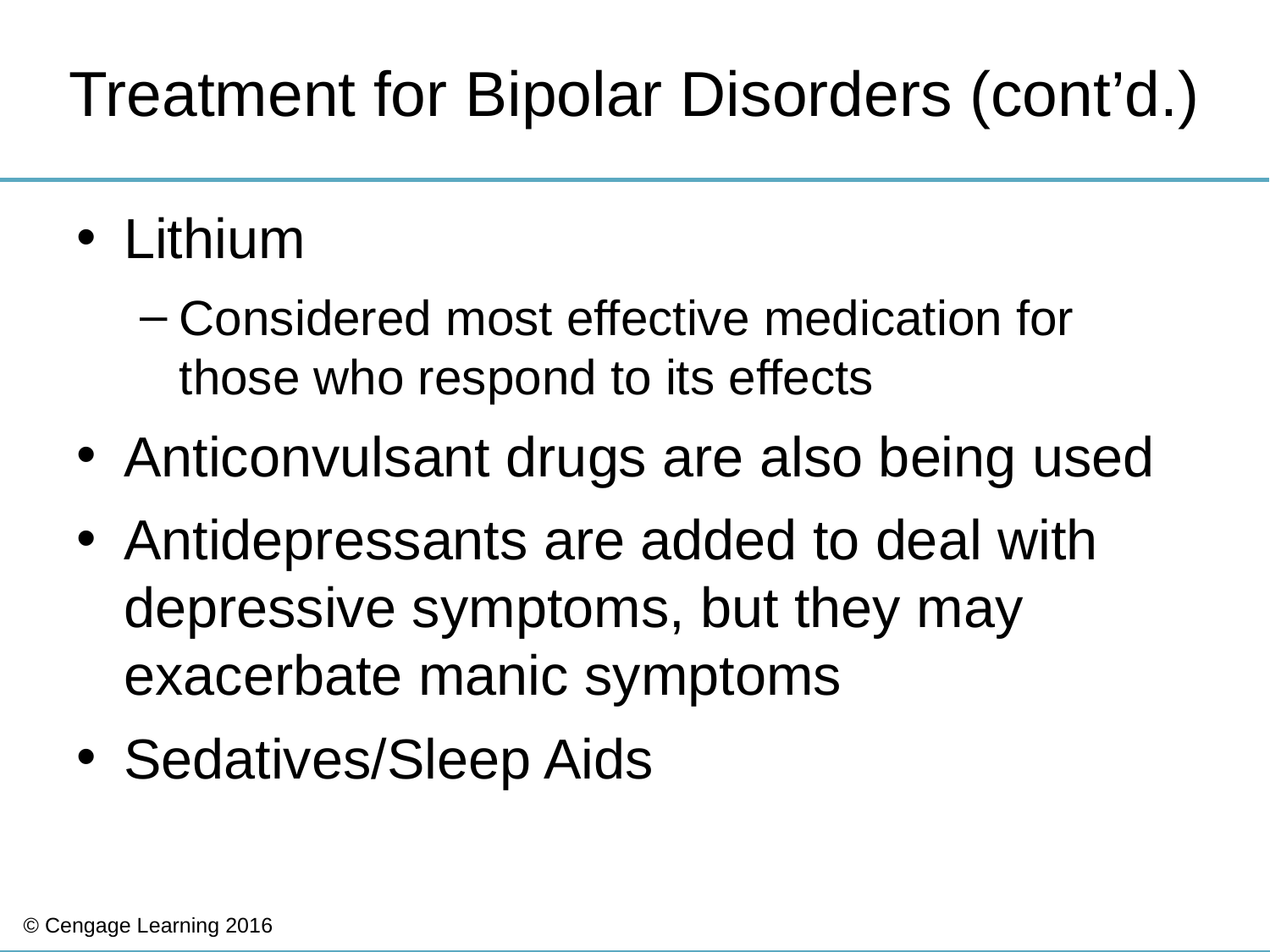

# Treatment for Bipolar Disorders (cont’d.)
Lithium
Considered most effective medication for those who respond to its effects
Anticonvulsant drugs are also being used
Antidepressants are added to deal with depressive symptoms, but they may exacerbate manic symptoms
Sedatives/Sleep Aids